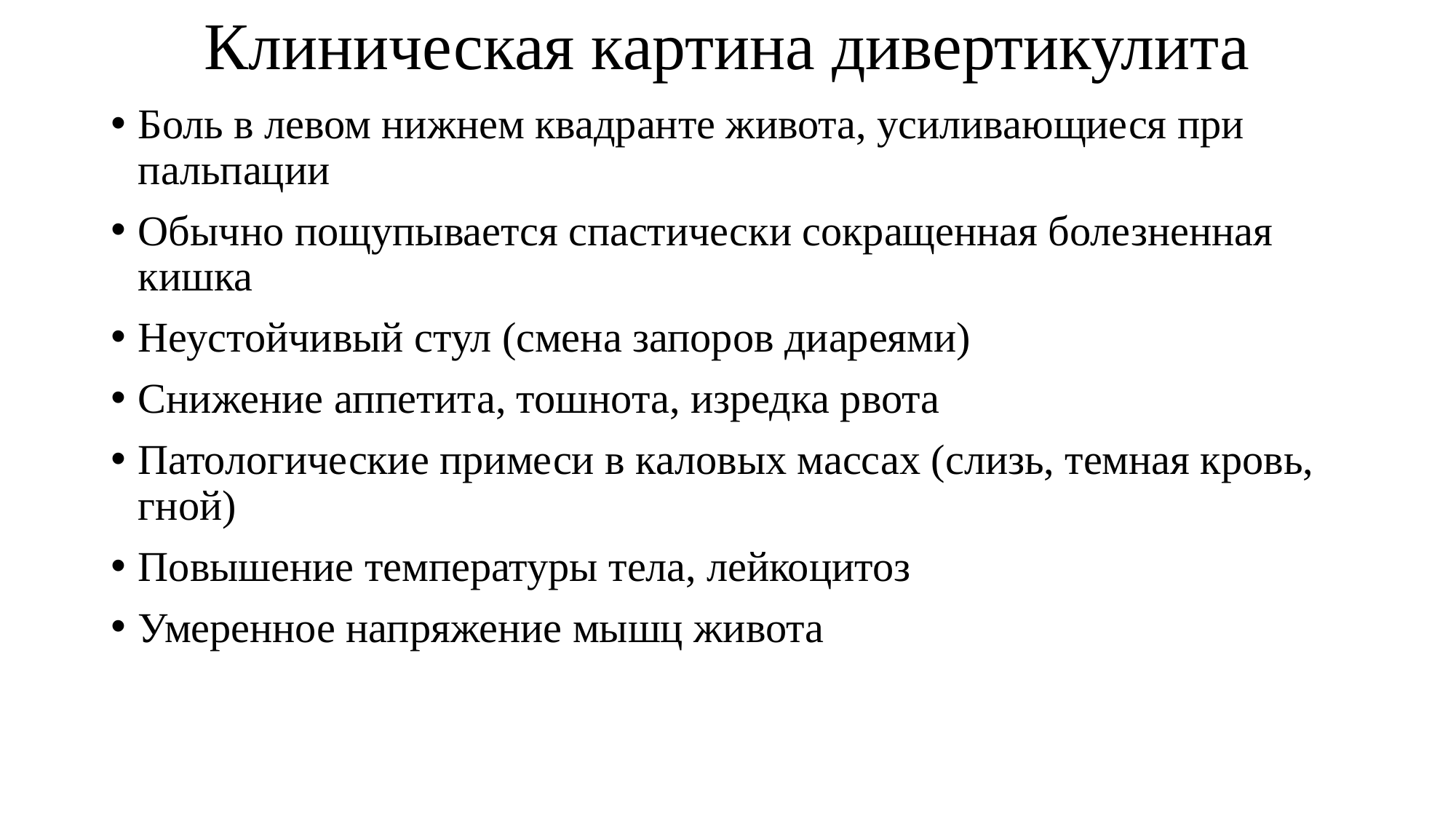

# Клиническая картина дивертикулита
Боль в левом нижнем квадранте живота, усиливающиеся при пальпации
Обычно пощупывается спастически сокращенная болезненная кишка
Неустойчивый стул (смена запоров диареями)
Снижение аппетита, тошнота, изредка рвота
Патологические примеси в каловых массах (слизь, темная кровь, гной)
Повышение температуры тела, лейкоцитоз
Умеренное напряжение мышц живота